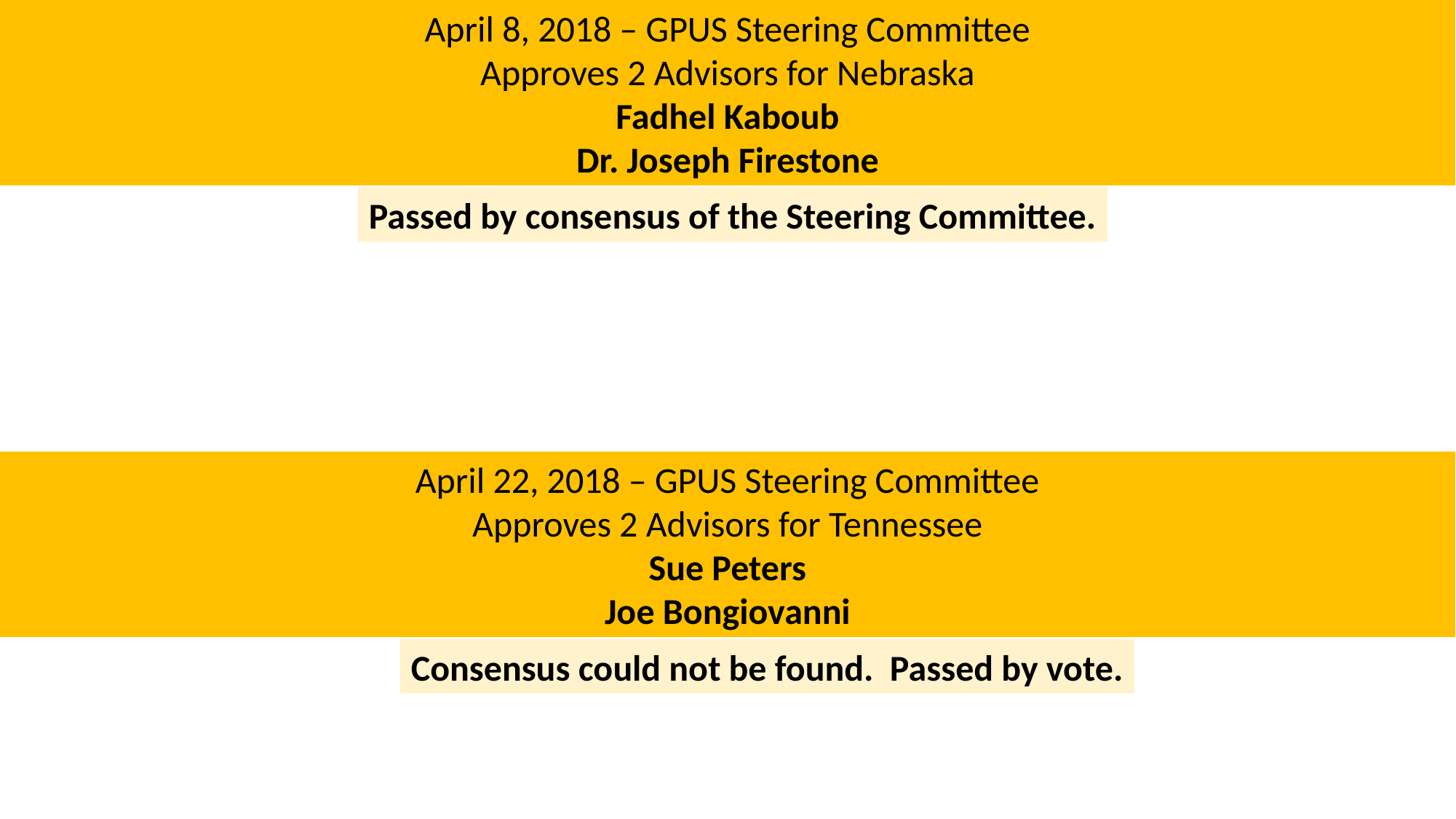

April 8, 2018 – GPUS Steering Committee
Approves 2 Advisors for Nebraska
Fadhel Kaboub
Dr. Joseph Firestone
Passed by consensus of the Steering Committee.
April 22, 2018 – GPUS Steering Committee
Approves 2 Advisors for Tennessee
Sue Peters
Joe Bongiovanni
Consensus could not be found.  Passed by vote.